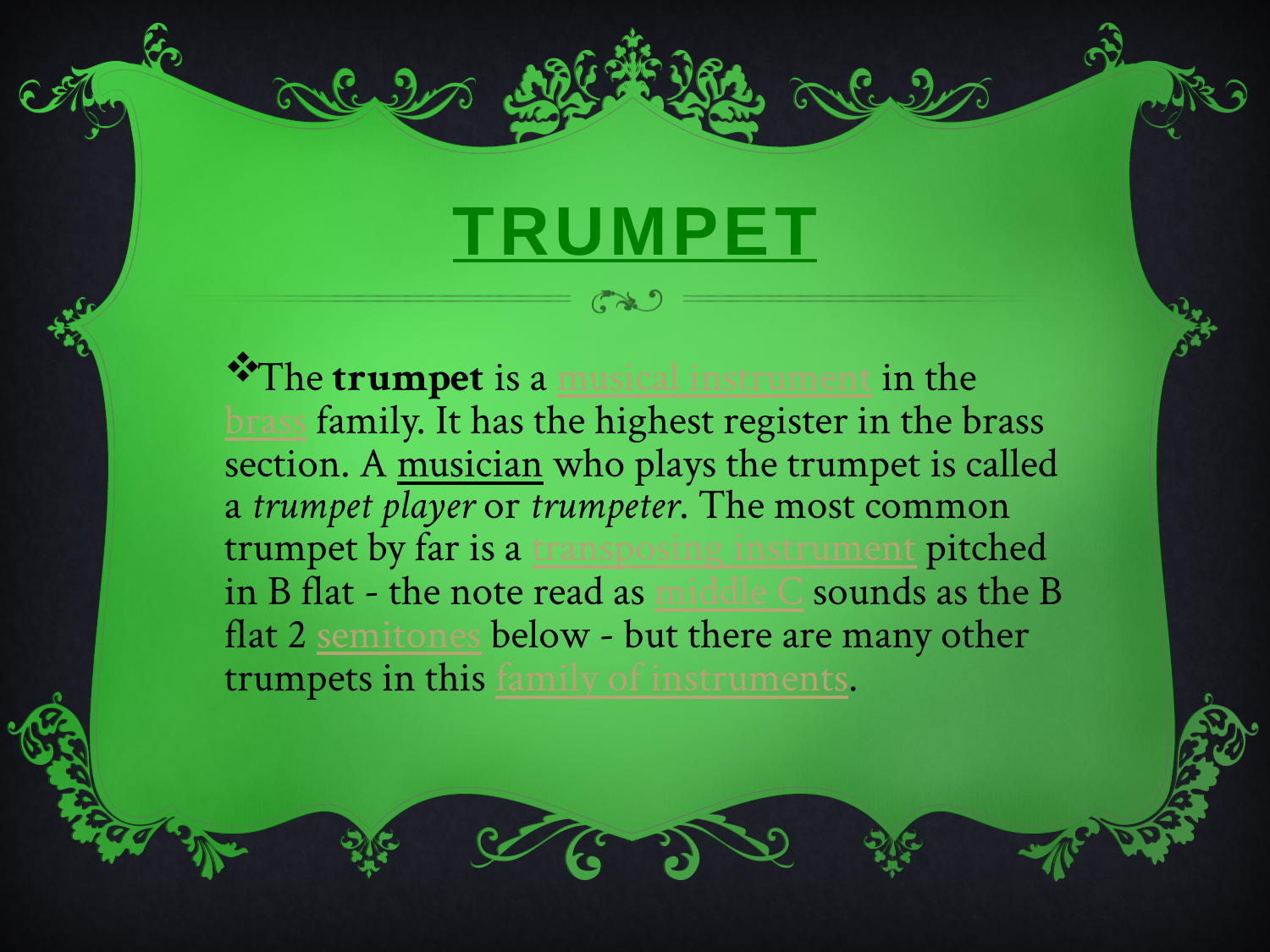

# TRUMPET
The trumpet is a musical instrument in the brass family. It has the highest register in the brass section. A musician who plays the trumpet is called a trumpet player or trumpeter. The most common trumpet by far is a transposing instrument pitched in B flat - the note read as middle C sounds as the B flat 2 semitones below - but there are many other trumpets in this family of instruments.